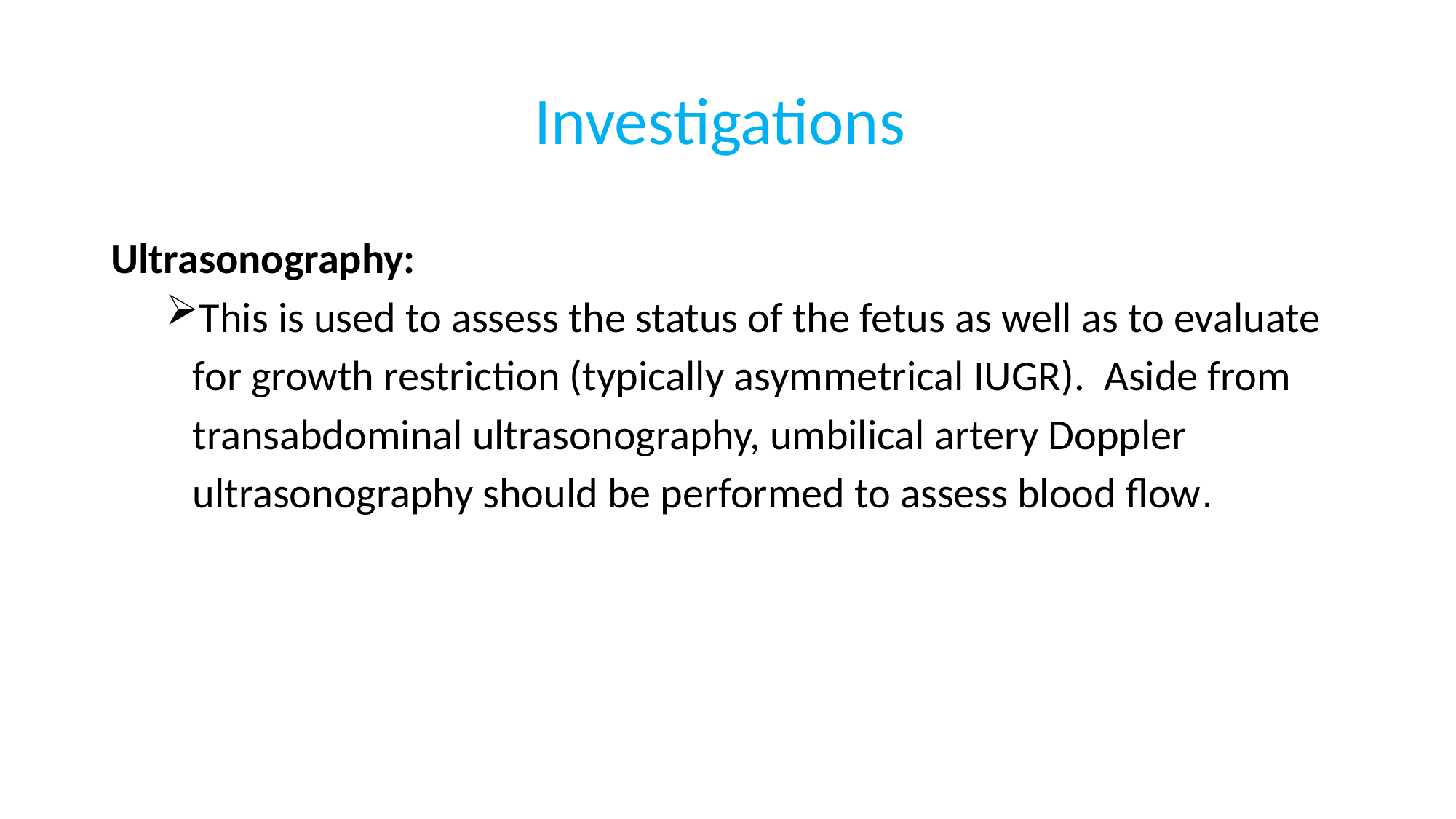

# Investigations
Ultrasonography:
This is used to assess the status of the fetus as well as to evaluate for growth restriction (typically asymmetrical IUGR).  Aside from transabdominal ultrasonography, umbilical artery Doppler ultrasonography should be performed to assess blood flow.

150